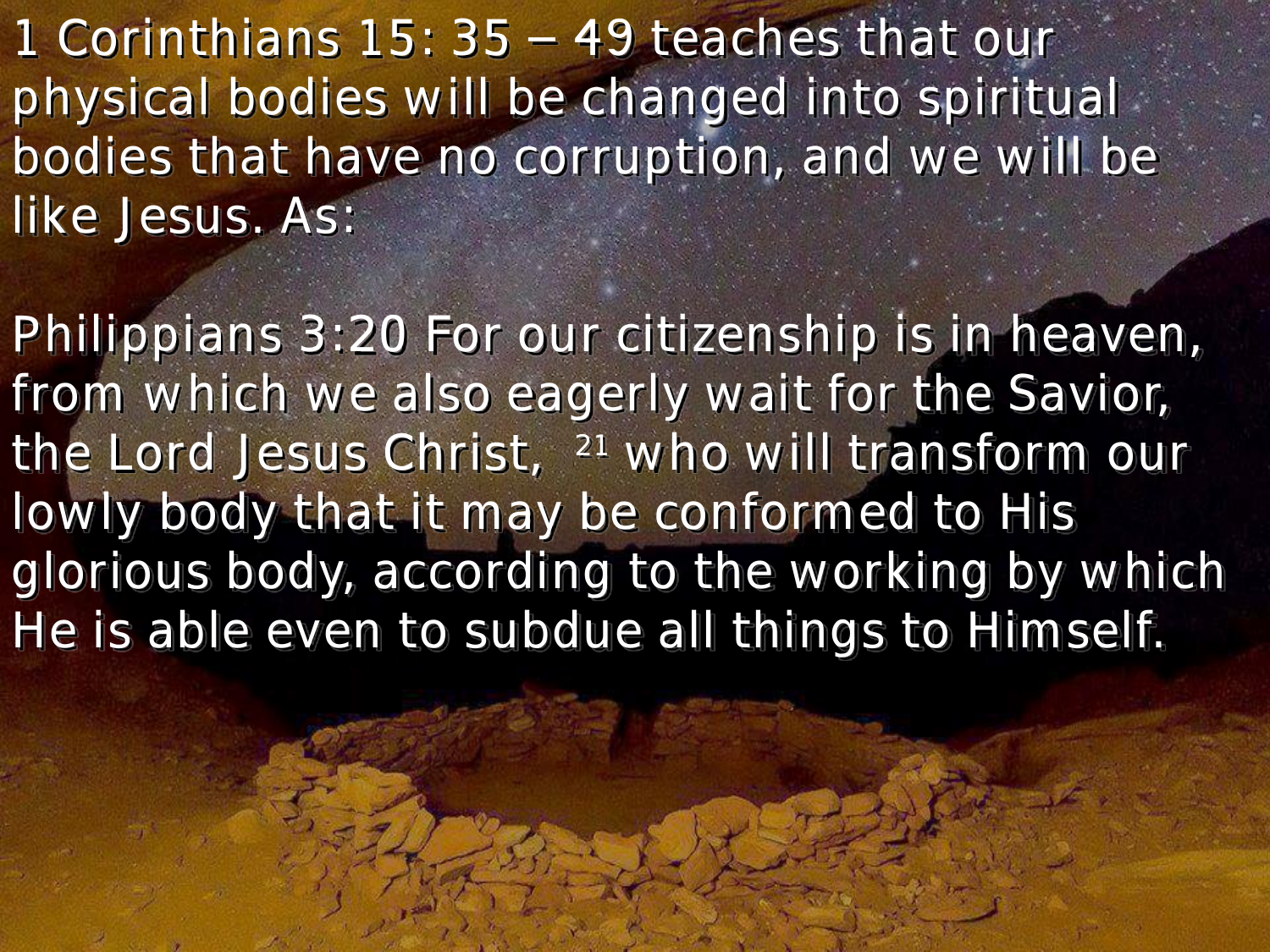

1 Corinthians 15: 35 – 49 teaches that our physical bodies will be changed into spiritual bodies that have no corruption, and we will be like Jesus. As:

Philippians 3:20 For our citizenship is in heaven, from which we also eagerly wait for the Savior, the Lord Jesus Christ,  21 who will transform our lowly body that it may be conformed to His glorious body, according to the working by which He is able even to subdue all things to Himself.